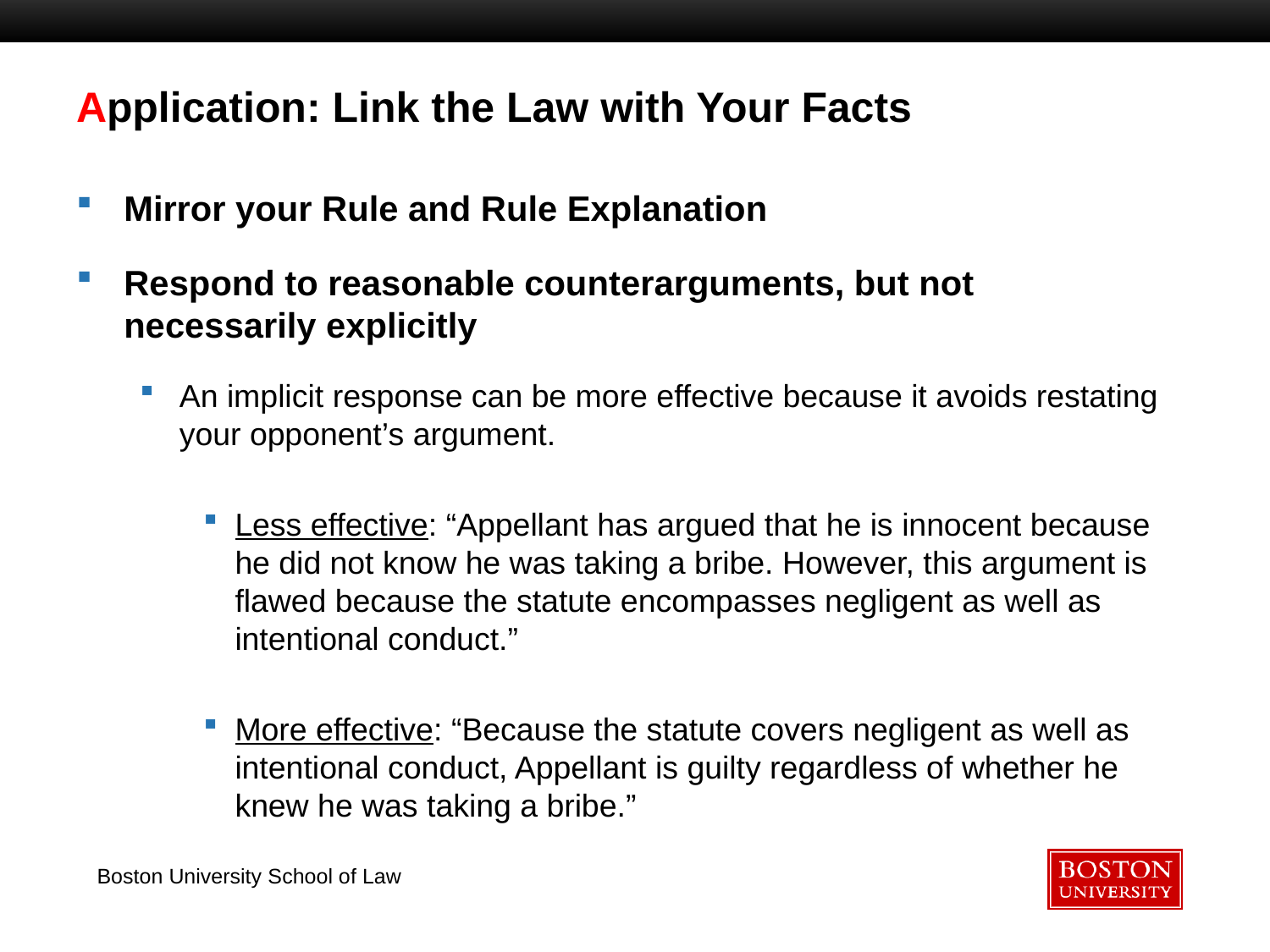

# Application: Link the Law with Your Facts
Mirror your Rule and Rule Explanation

Respond to reasonable counterarguments, but not necessarily explicitly

An implicit response can be more effective because it avoids restating your opponent’s argument.

Less effective: “Appellant has argued that he is innocent because he did not know he was taking a bribe. However, this argument is flawed because the statute encompasses negligent as well as intentional conduct.”

More effective: “Because the statute covers negligent as well as intentional conduct, Appellant is guilty regardless of whether he knew he was taking a bribe.”